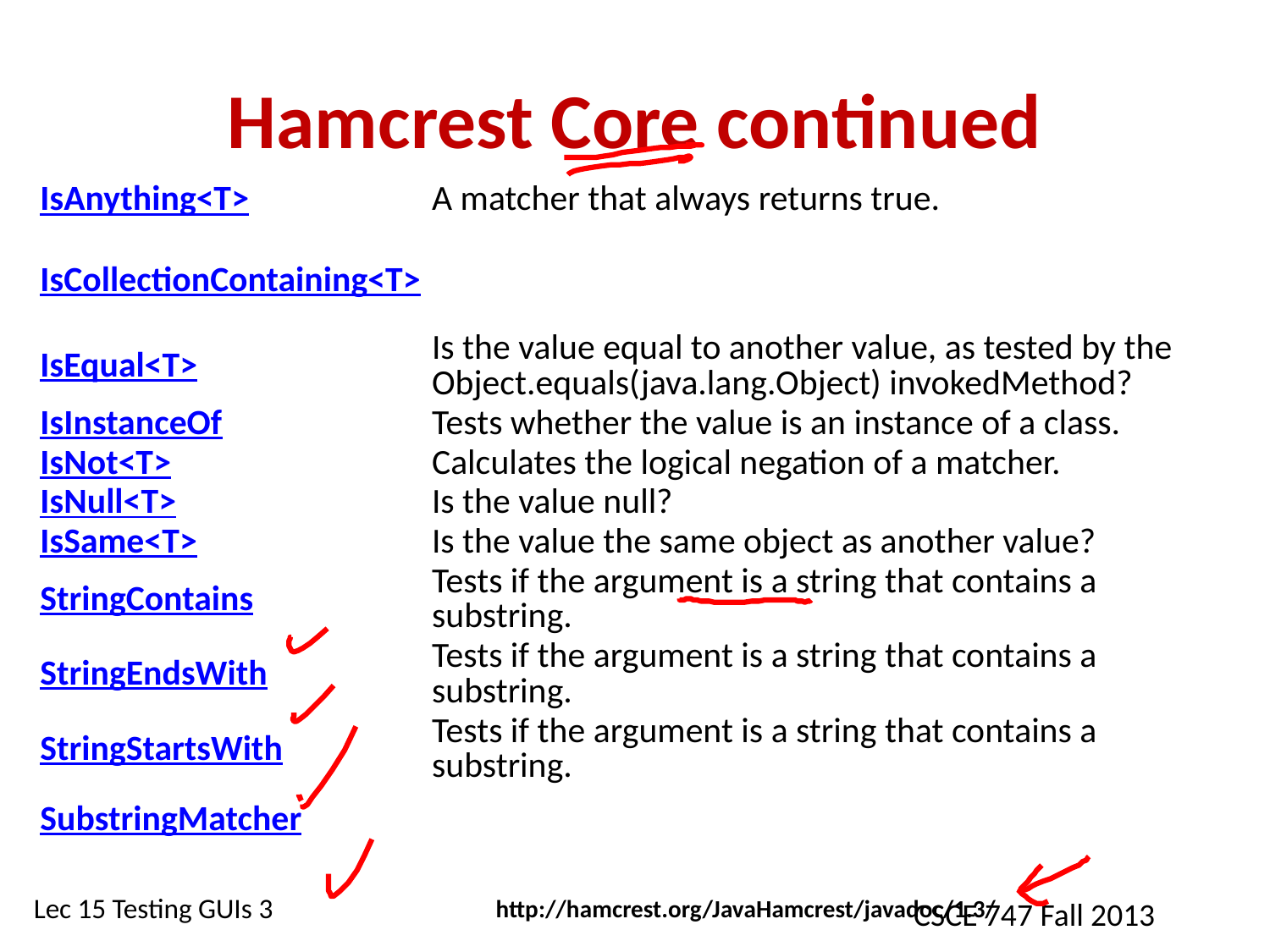

# Hamcrest Core continued

| IsAnything<T> | A matcher that always returns true. |
| --- | --- |
| IsCollectionContaining<T> |  |
| IsEqual<T> | Is the value equal to another value, as tested by the Object.equals(java.lang.Object) invokedMethod? |
| IsInstanceOf | Tests whether the value is an instance of a class. |
| IsNot<T> | Calculates the logical negation of a matcher. |
| IsNull<T> | Is the value null? |
| IsSame<T> | Is the value the same object as another value? |
| StringContains | Tests if the argument is a string that contains a substring. |
| StringEndsWith | Tests if the argument is a string that contains a substring. |
| StringStartsWith | Tests if the argument is a string that contains a substring. |
| SubstringMatcher |  |

http://hamcrest.org/JavaHamcrest/javadoc/1.3/